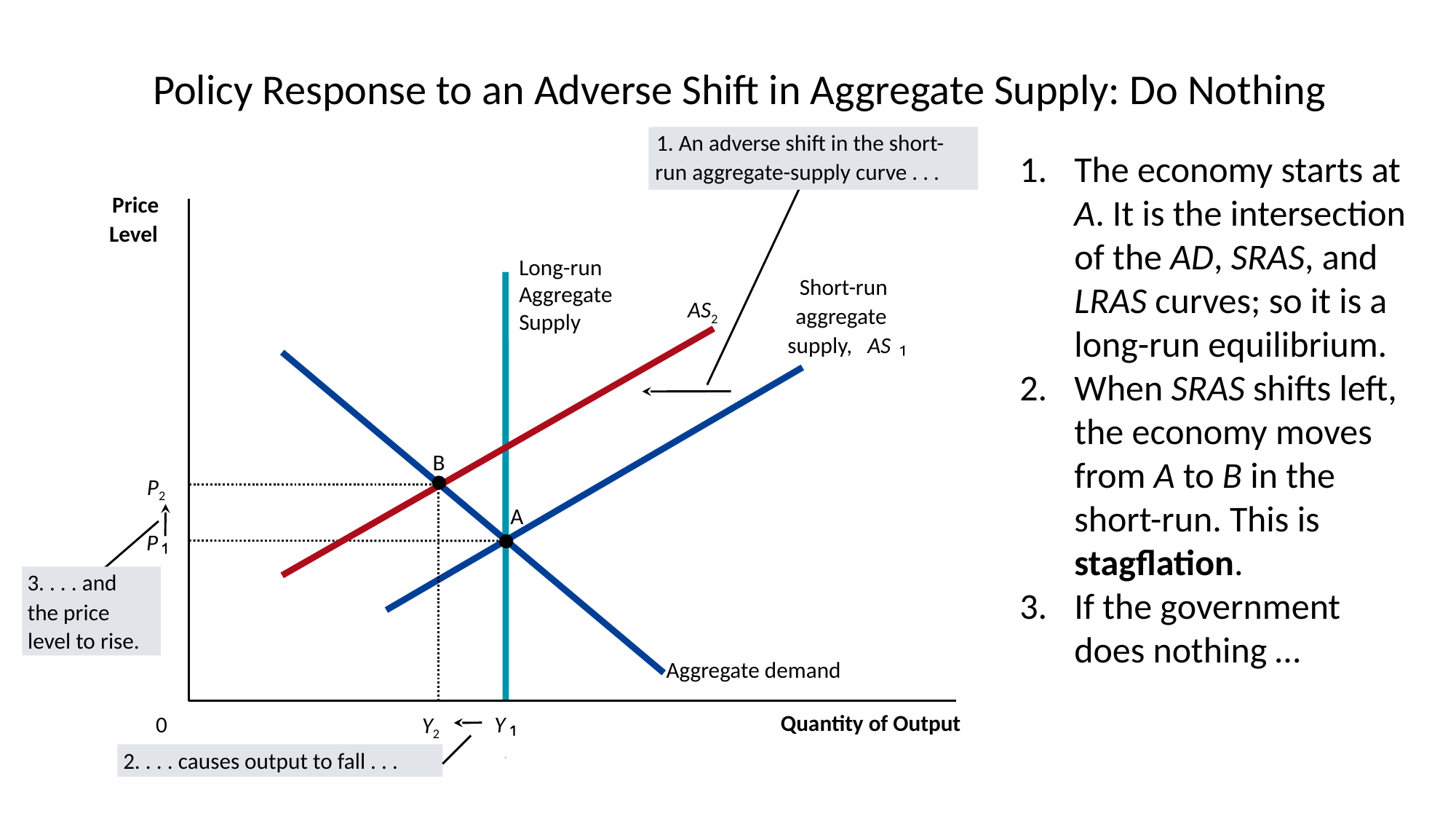

# Policy Response to an Adverse Shift in Aggregate Supply: Do Nothing

1. An adverse shift in the short-
run aggregate-supply curve . . .

The economy starts at A. It is the intersection of the AD, SRAS, and LRAS curves; so it is a long-run equilibrium.
When SRAS shifts left, the economy moves from A to B in the short-run. This is stagflation.
If the government does nothing …

Price

Level
Long-run
Aggregate
Supply

Short-run
aggregate
supply,
AS

AS2

Aggregate demand

B
P2

Y2
A
P

Y

3. . . . and
the price
level to rise.
Quantity of Output
0

2. . . . causes output to fall . . .